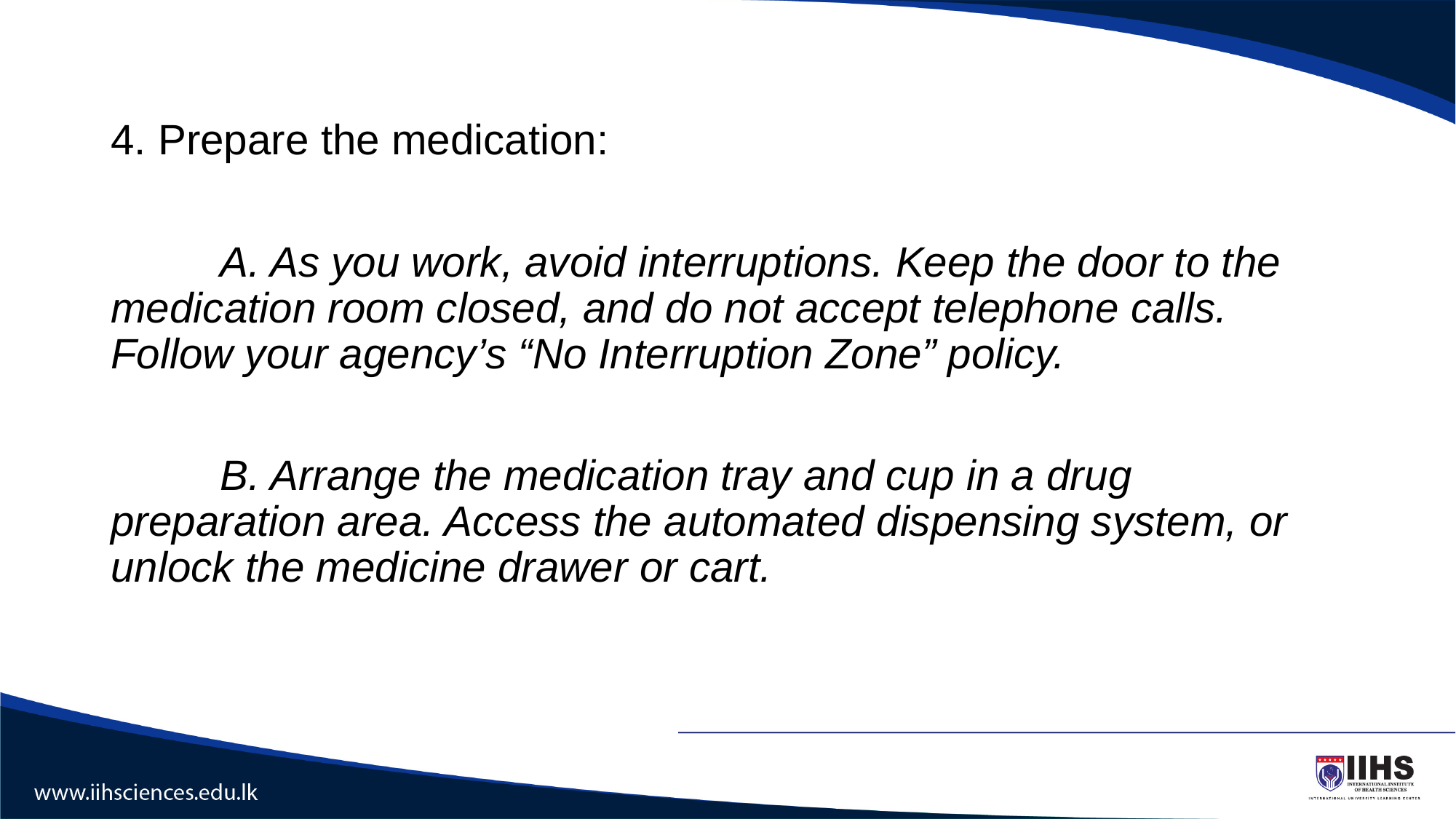

#
4. Prepare the medication:

	A. As you work, avoid interruptions. Keep the door to the medication room closed, and do not accept telephone calls. Follow your agency’s “No Interruption Zone” policy.

	B. Arrange the medication tray and cup in a drug preparation area. Access the automated dispensing system, or unlock the medicine drawer or cart.